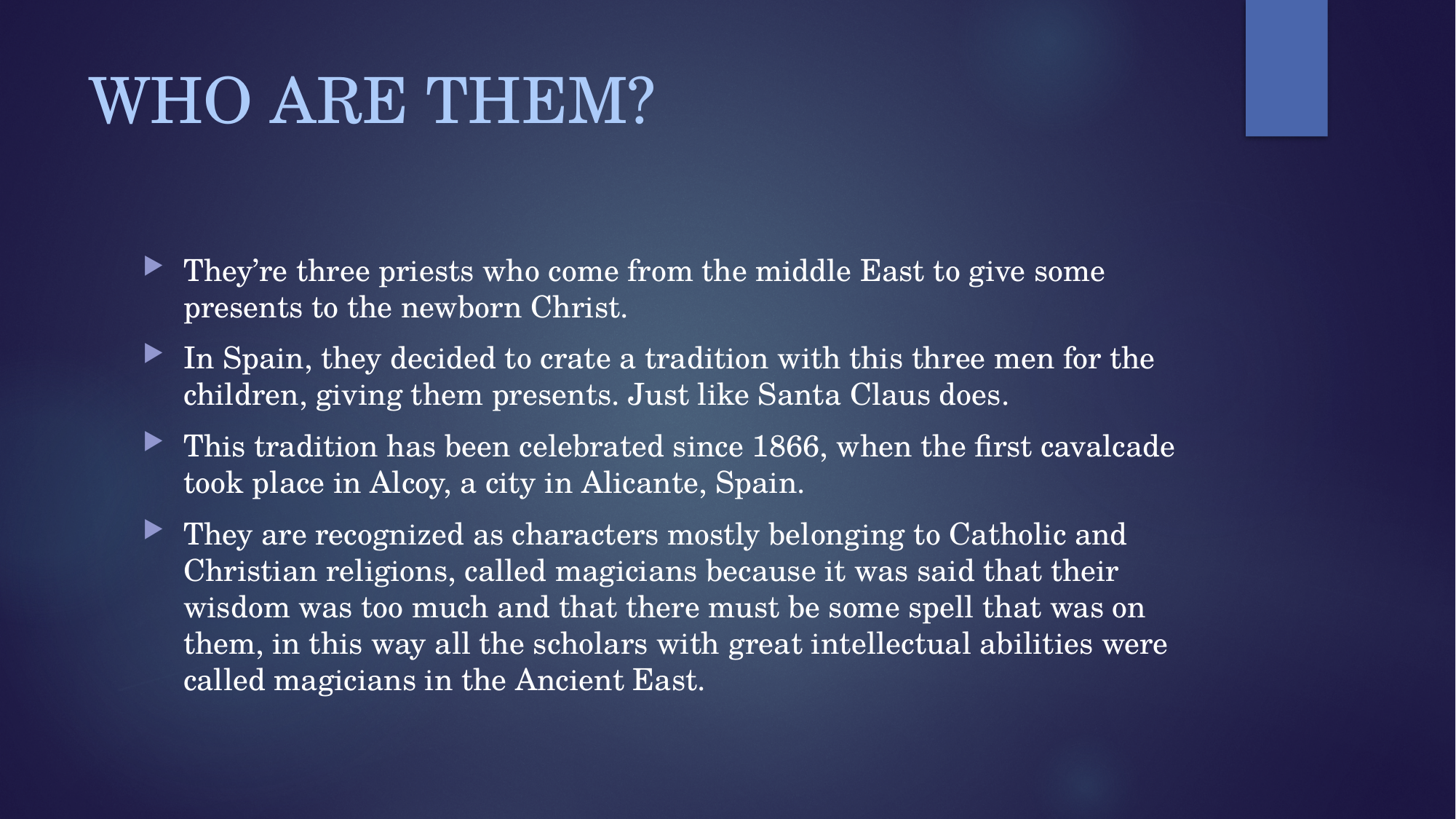

# WHO ARE THEM?
They’re three priests who come from the middle East to give some presents to the newborn Christ.
In Spain, they decided to crate a tradition with this three men for the children, giving them presents. Just like Santa Claus does.
This tradition has been celebrated since 1866, when the first cavalcade took place in Alcoy, a city in Alicante, Spain.
They are recognized as characters mostly belonging to Catholic and Christian religions, called magicians because it was said that their wisdom was too much and that there must be some spell that was on them, in this way all the scholars with great intellectual abilities were called magicians in the Ancient East.